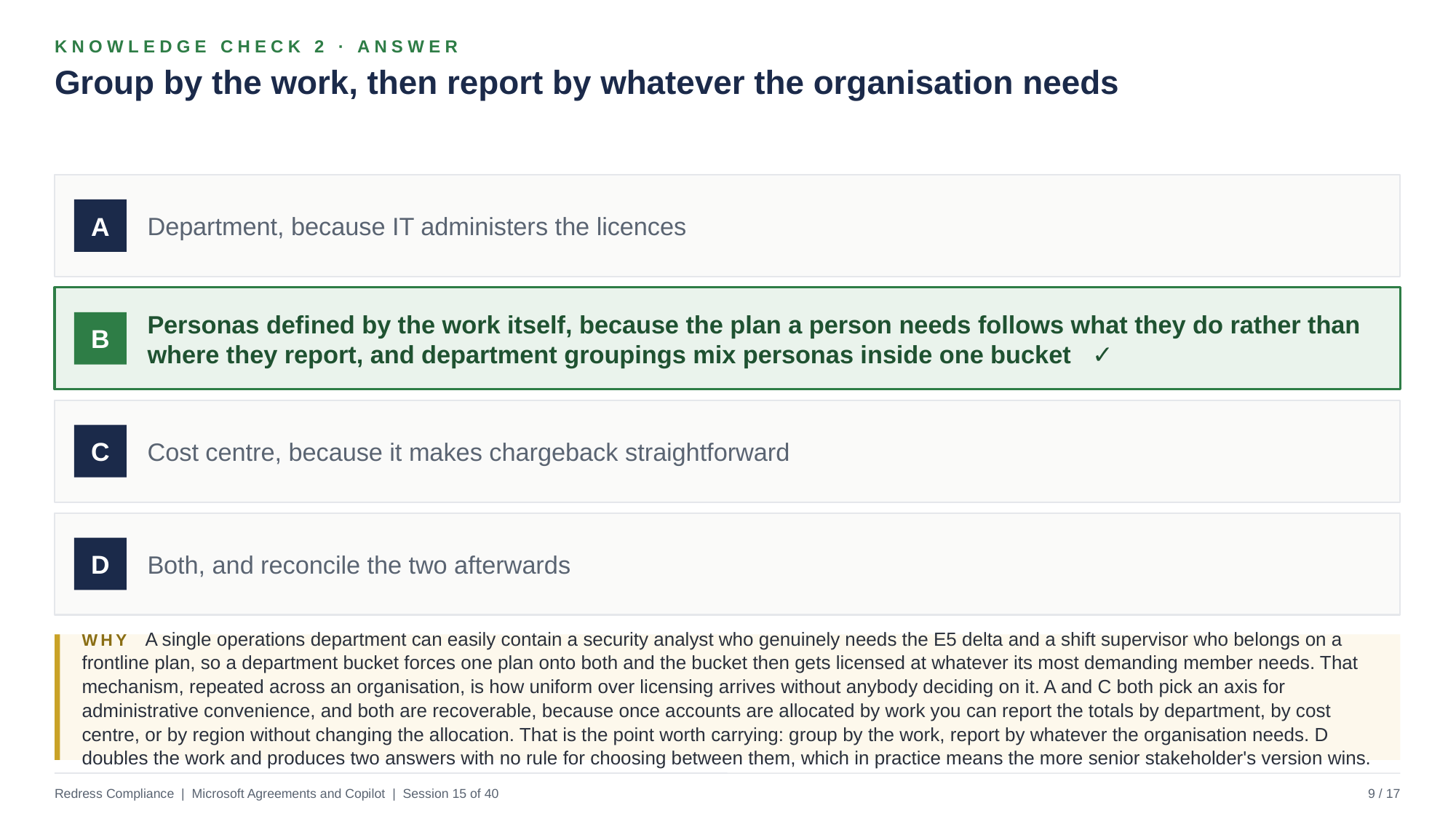

KNOWLEDGE CHECK 2 · ANSWER
Group by the work, then report by whatever the organisation needs

Department, because IT administers the licences

A

Personas defined by the work itself, because the plan a person needs follows what they do rather than where they report, and department groupings mix personas inside one bucket   ✓

B

Cost centre, because it makes chargeback straightforward

C

Both, and reconcile the two afterwards

D

WHY  A single operations department can easily contain a security analyst who genuinely needs the E5 delta and a shift supervisor who belongs on a frontline plan, so a department bucket forces one plan onto both and the bucket then gets licensed at whatever its most demanding member needs. That mechanism, repeated across an organisation, is how uniform over licensing arrives without anybody deciding on it. A and C both pick an axis for administrative convenience, and both are recoverable, because once accounts are allocated by work you can report the totals by department, by cost centre, or by region without changing the allocation. That is the point worth carrying: group by the work, report by whatever the organisation needs. D doubles the work and produces two answers with no rule for choosing between them, which in practice means the more senior stakeholder's version wins.

Redress Compliance  |  Microsoft Agreements and Copilot  |  Session 15 of 40
9 / 17